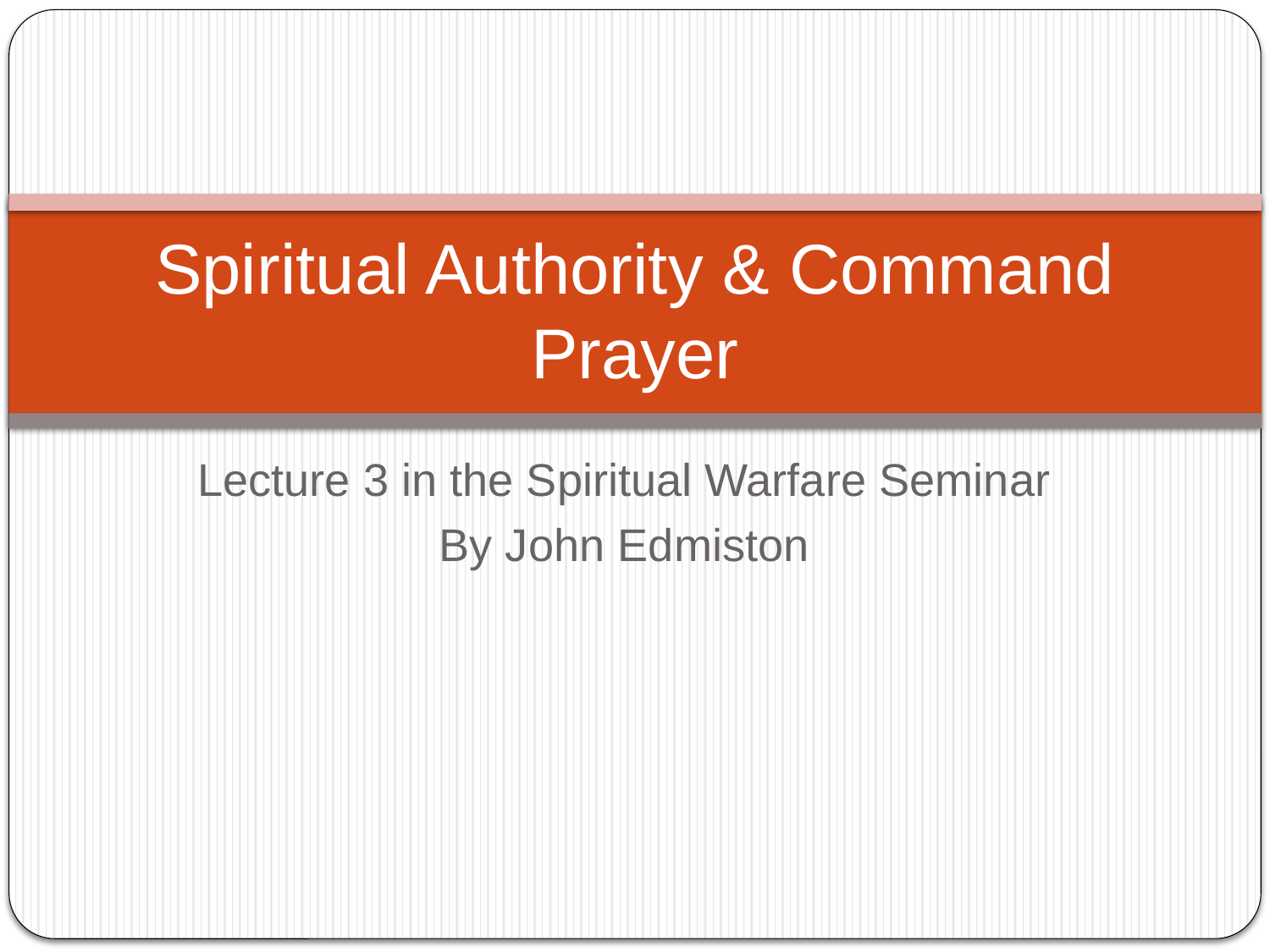

# Spiritual Authority & Command Prayer
Lecture 3 in the Spiritual Warfare Seminar
By John Edmiston